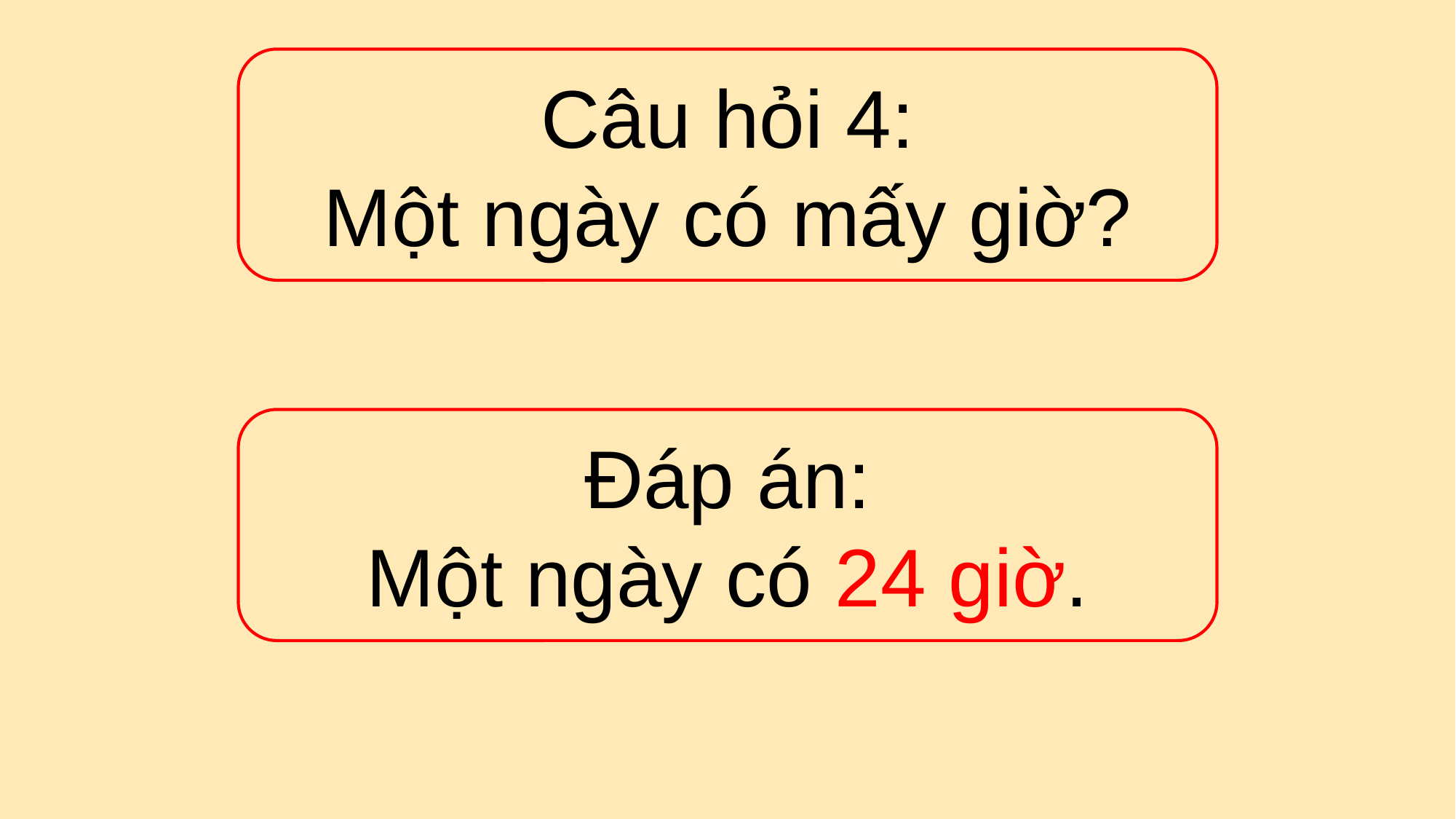

Câu hỏi 4:
Một ngày có mấy giờ?
Đáp án:
Một ngày có 24 giờ.